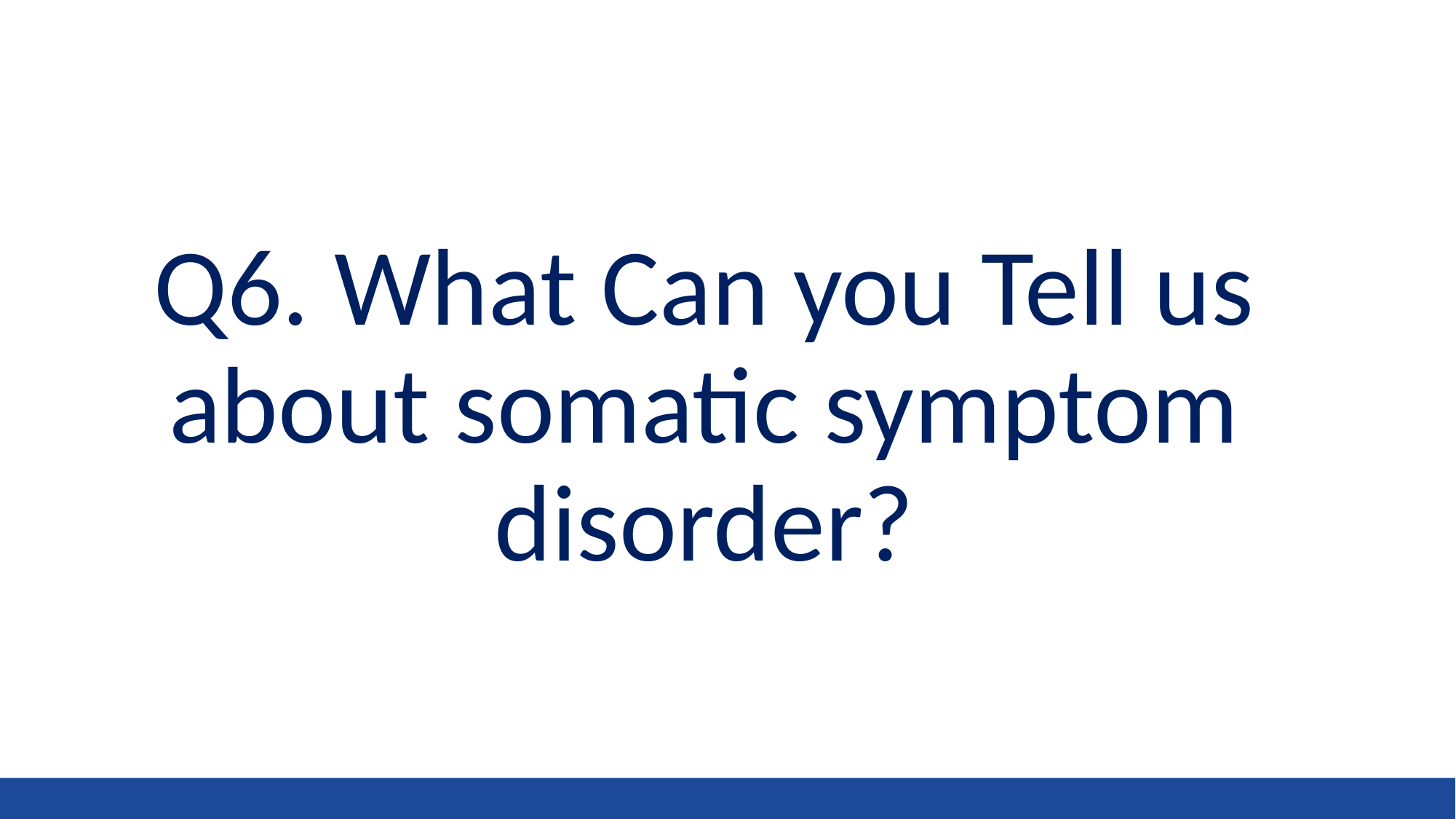

# Q6. What Can you Tell us about somatic symptom disorder?